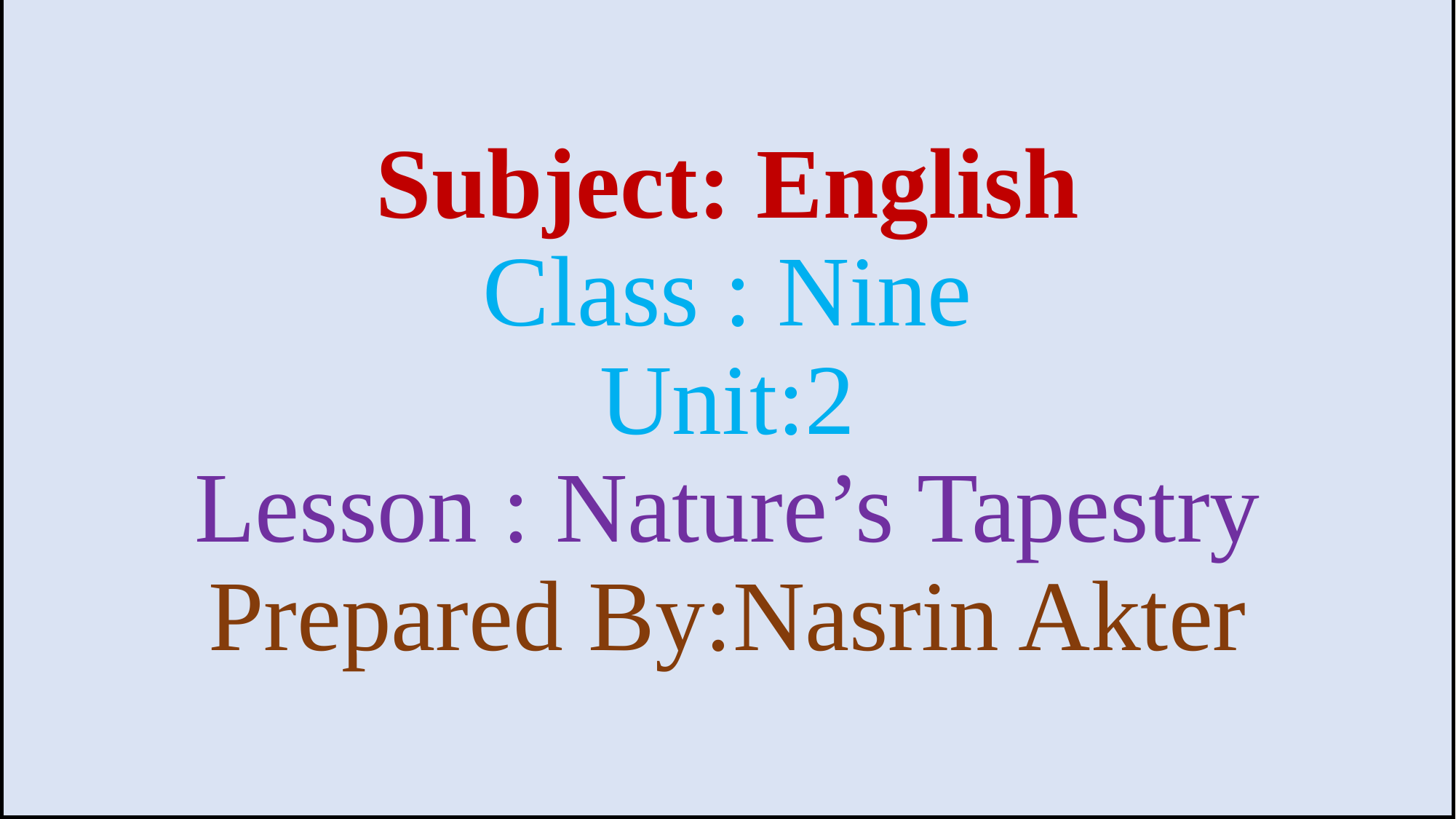

# Subject: English Class : Nine Unit:2 Lesson : Nature’s Tapestry Prepared By:Nasrin Akter